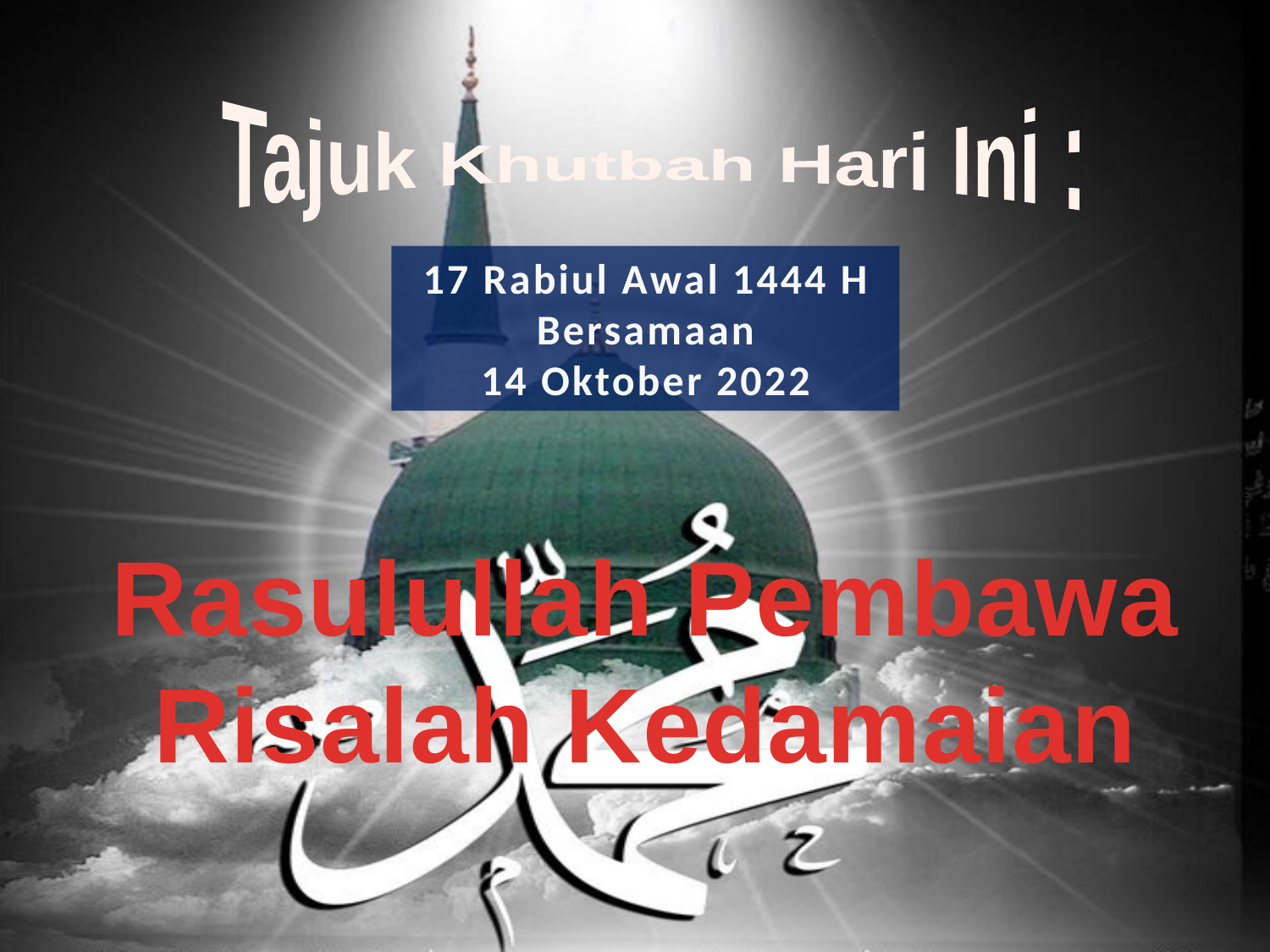

Tajuk Khutbah Hari Ini :
17 Rabiul Awal 1444 H
Bersamaan
14 Oktober 2022
Rasulullah Pembawa Risalah Kedamaian